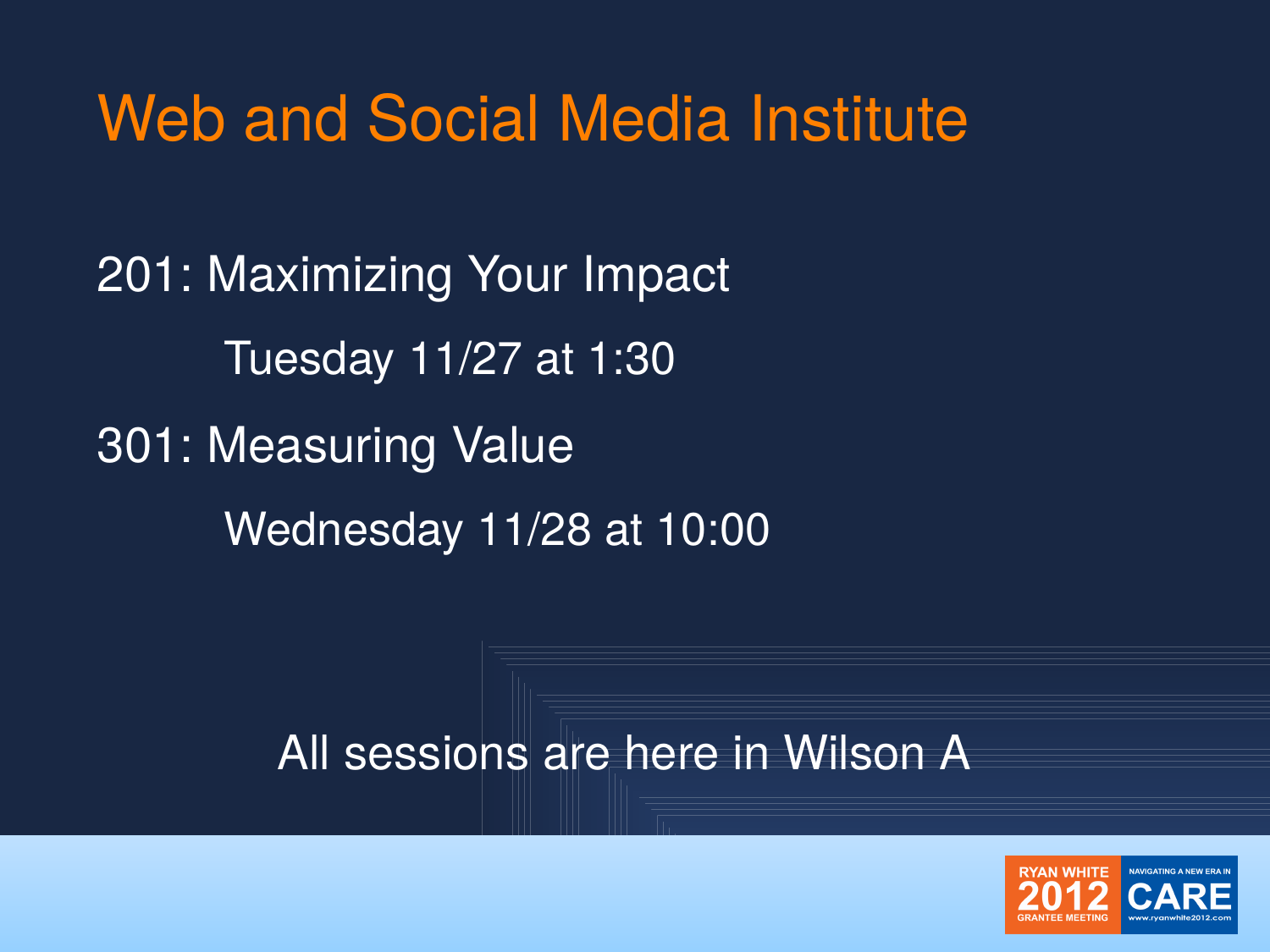

Web and Social Media Institute
201: Maximizing Your Impact
Tuesday 11/27 at 1:30
301: Measuring Value
Wednesday 11/28 at 10:00

All sessions are here in Wilson A